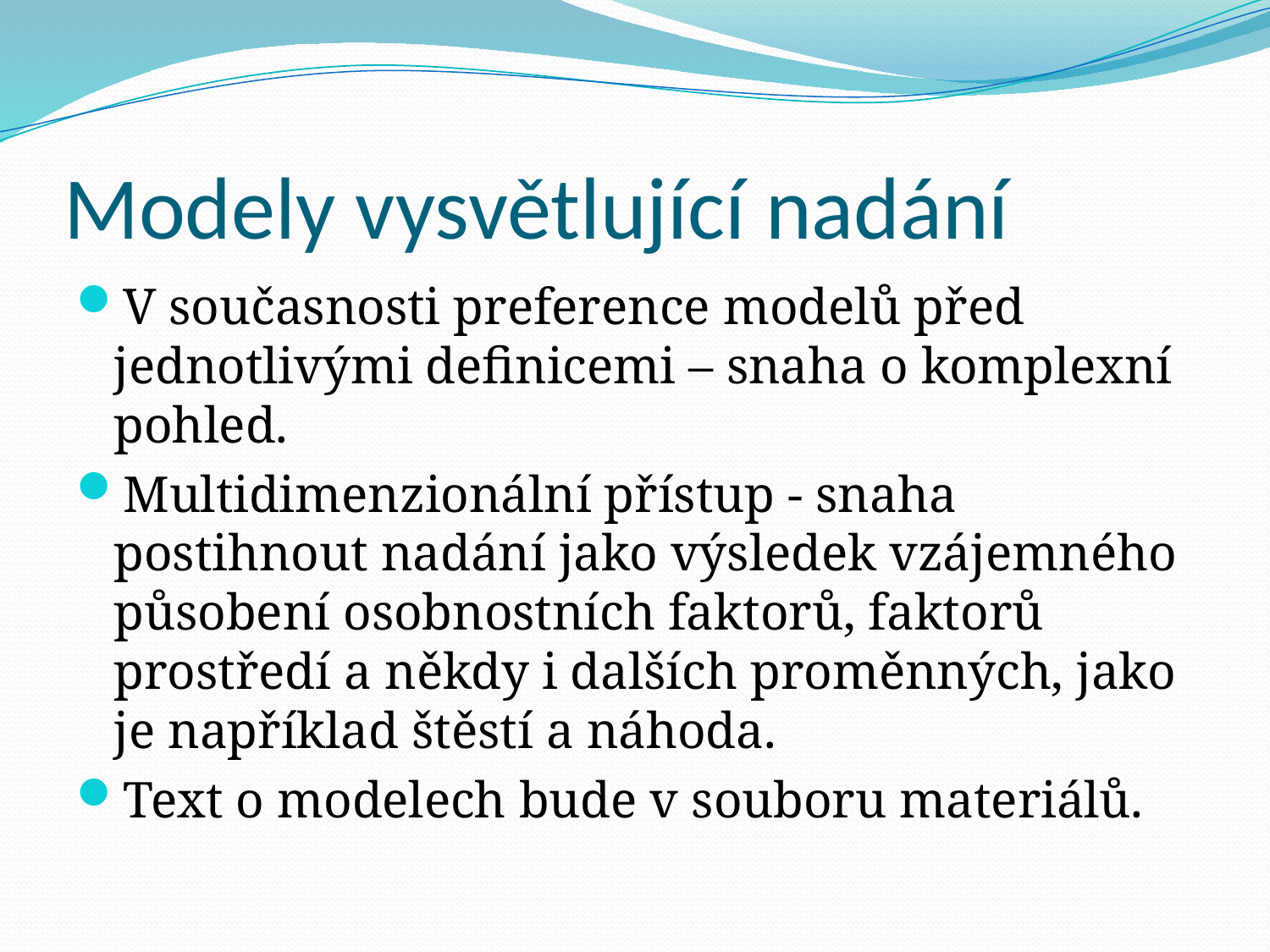

# Modely vysvětlující nadání
V současnosti preference modelů před jednotlivými definicemi – snaha o komplexní pohled.
Multidimenzionální přístup - snaha postihnout nadání jako výsledek vzájemného působení osobnostních faktorů, faktorů prostředí a někdy i dalších proměnných, jako je například štěstí a náhoda.
Text o modelech bude v souboru materiálů.